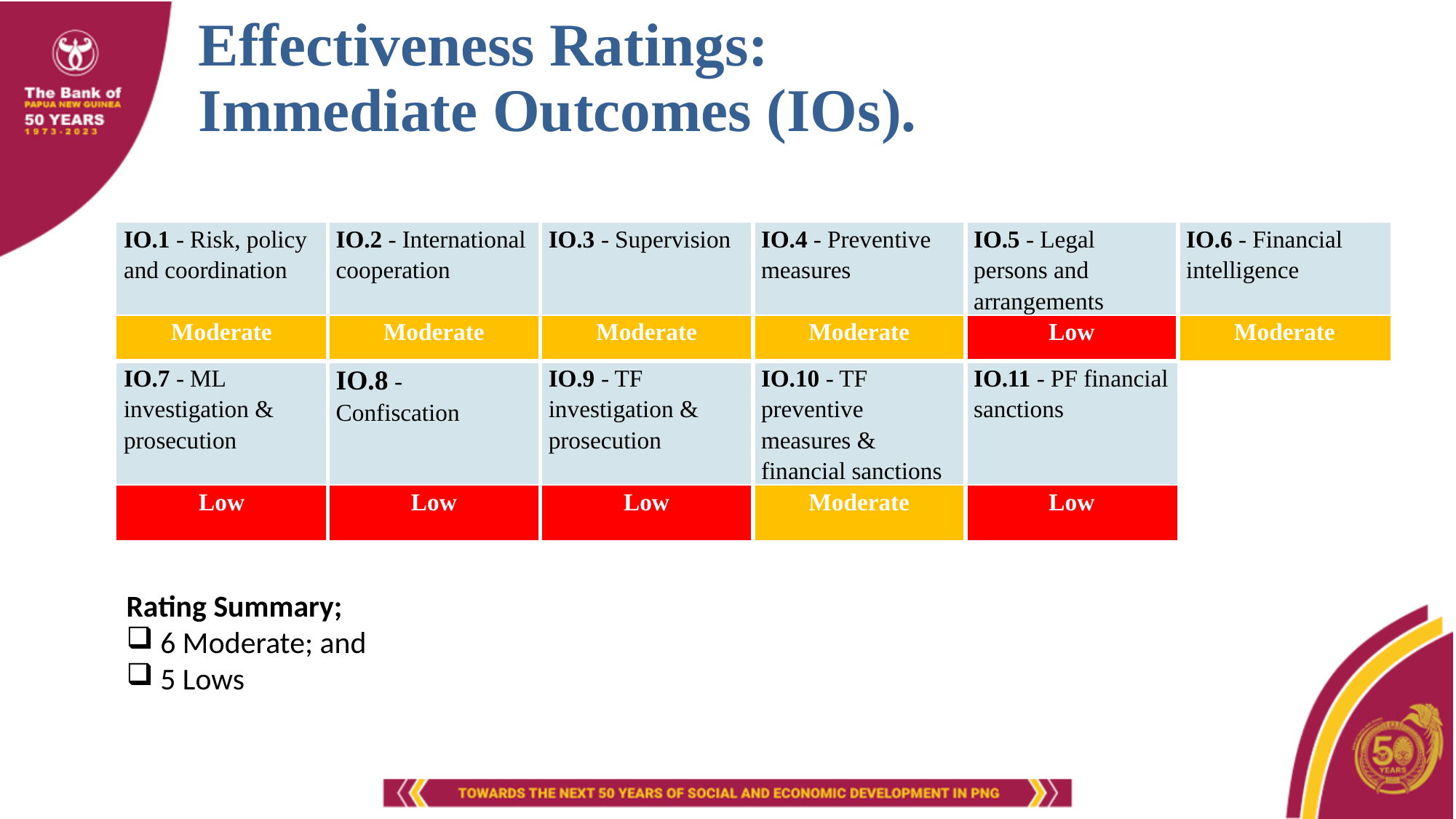

# Effectiveness Ratings: Immediate Outcomes (IOs).
| IO.1 - Risk, policy and coordination | IO.2 - International cooperation | IO.3 - Supervision | IO.4 - Preventive measures | IO.5 - Legal persons and arrangements | IO.6 - Financial intelligence |
| --- | --- | --- | --- | --- | --- |
| Moderate | Moderate | Moderate | Moderate | Low | Moderate |
| IO.7 - ML investigation & prosecution | IO.8 - Confiscation | IO.9 - TF investigation & prosecution | IO.10 - TF preventive measures & financial sanctions | IO.11 - PF financial sanctions |  |
| Low | Low | Low | Moderate | Low |  |
Rating Summary;
6 Moderate; and
5 Lows